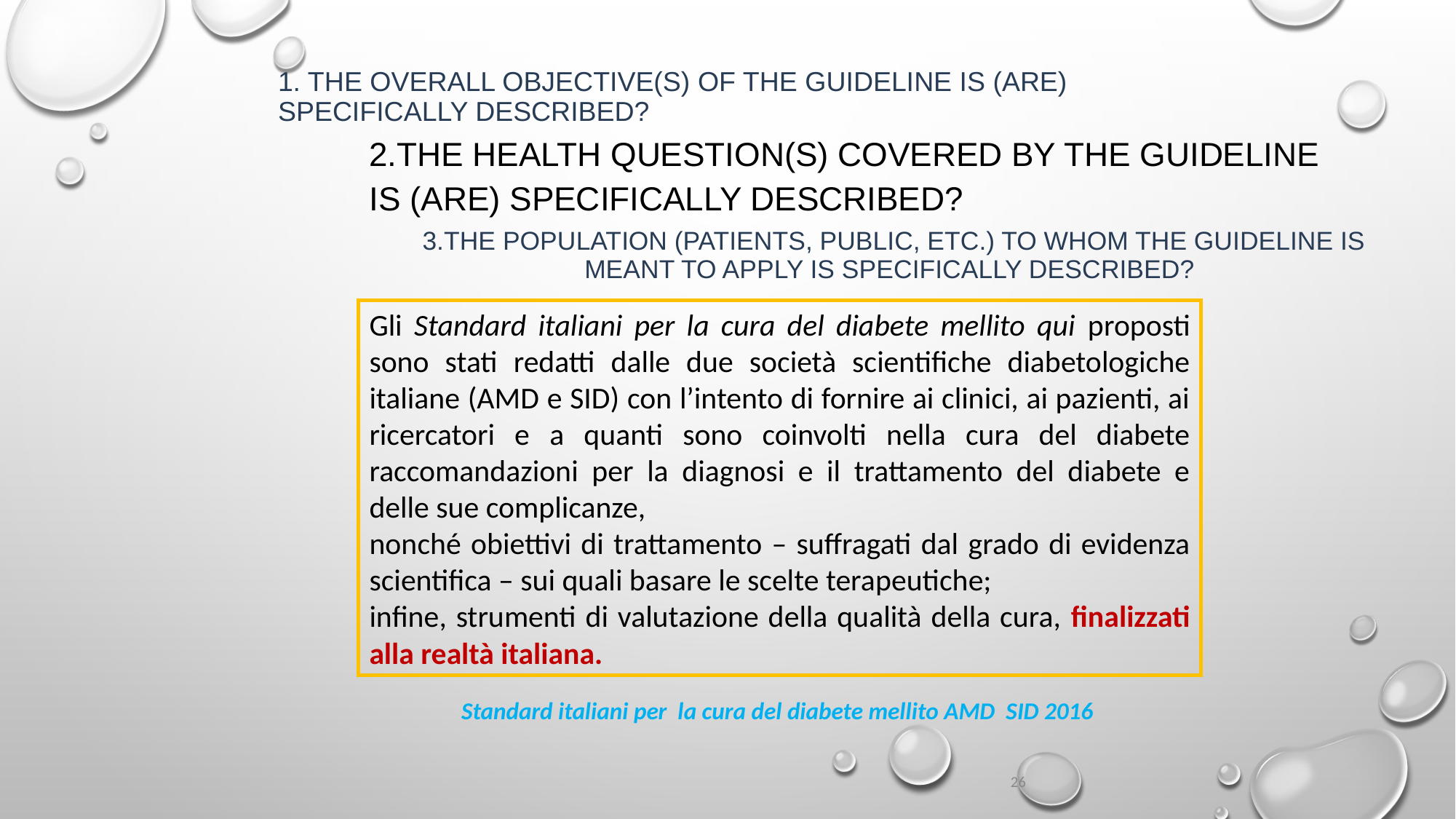

1. The overall objective(s) of the guideline is (are) specifically described?
2.The health question(s) covered by the guideline is (are) specifically described?
3.The population (patients, public, etc.) to whom the guideline is meant to apply is specifically described?
Gli Standard italiani per la cura del diabete mellito qui proposti sono stati redatti dalle due società scientifiche diabetologiche italiane (AMD e SID) con l’intento di fornire ai clinici, ai pazienti, ai ricercatori e a quanti sono coinvolti nella cura del diabete raccomandazioni per la diagnosi e il trattamento del diabete e delle sue complicanze,
nonché obiettivi di trattamento – suffragati dal grado di evidenza scientifica – sui quali basare le scelte terapeutiche;
infine, strumenti di valutazione della qualità della cura, finalizzati alla realtà italiana.
Standard italiani per  la cura del diabete mellito AMD  SID 2016
26